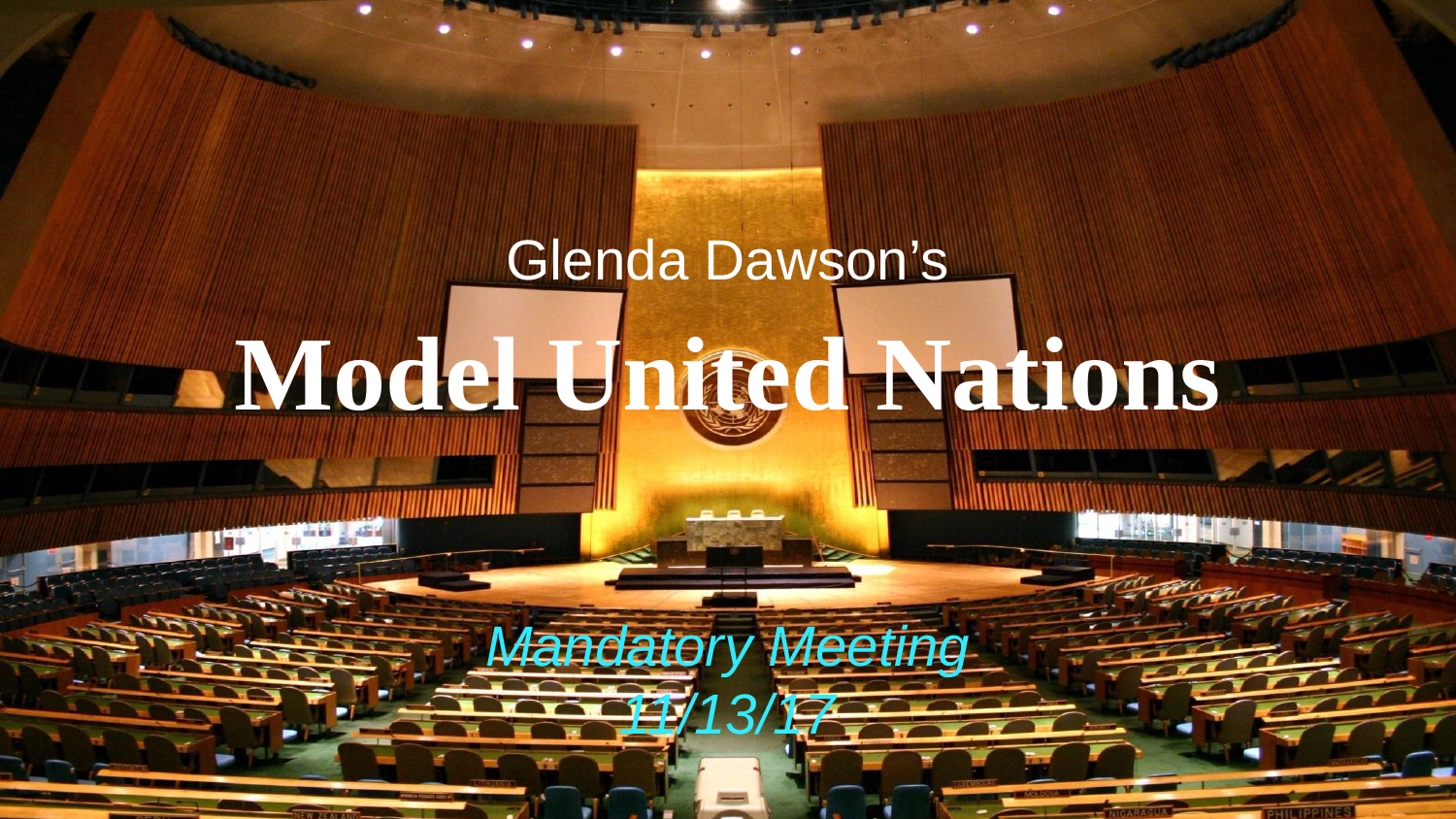

# Model United Nations
Glenda Dawson’s

Mandatory Meeting
11/13/17